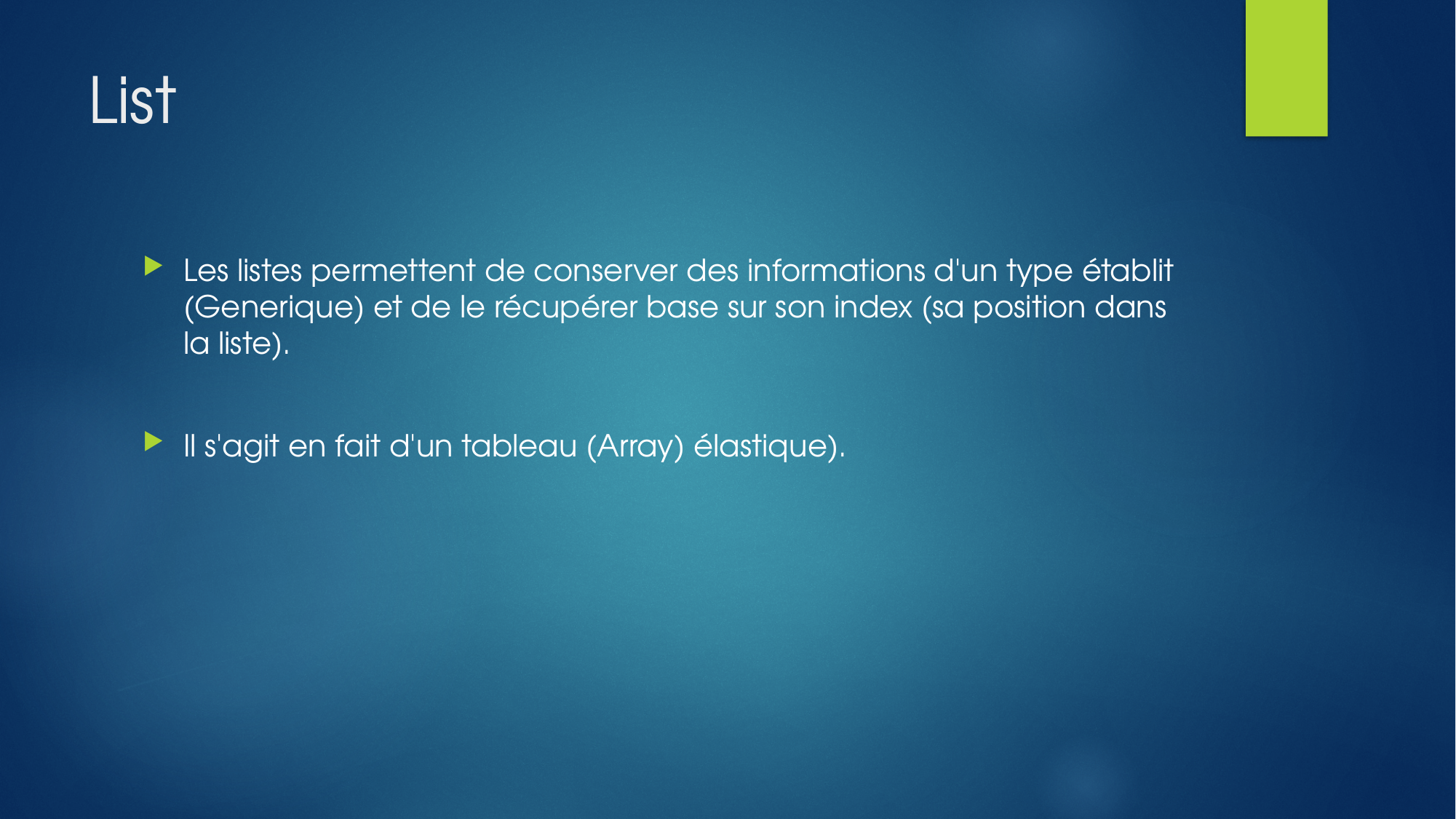

# List
Les listes permettent de conserver des informations d'un type établit (Generique) et de le récupérer base sur son index (sa position dans la liste).

Il s'agit en fait d'un tableau (Array) élastique).